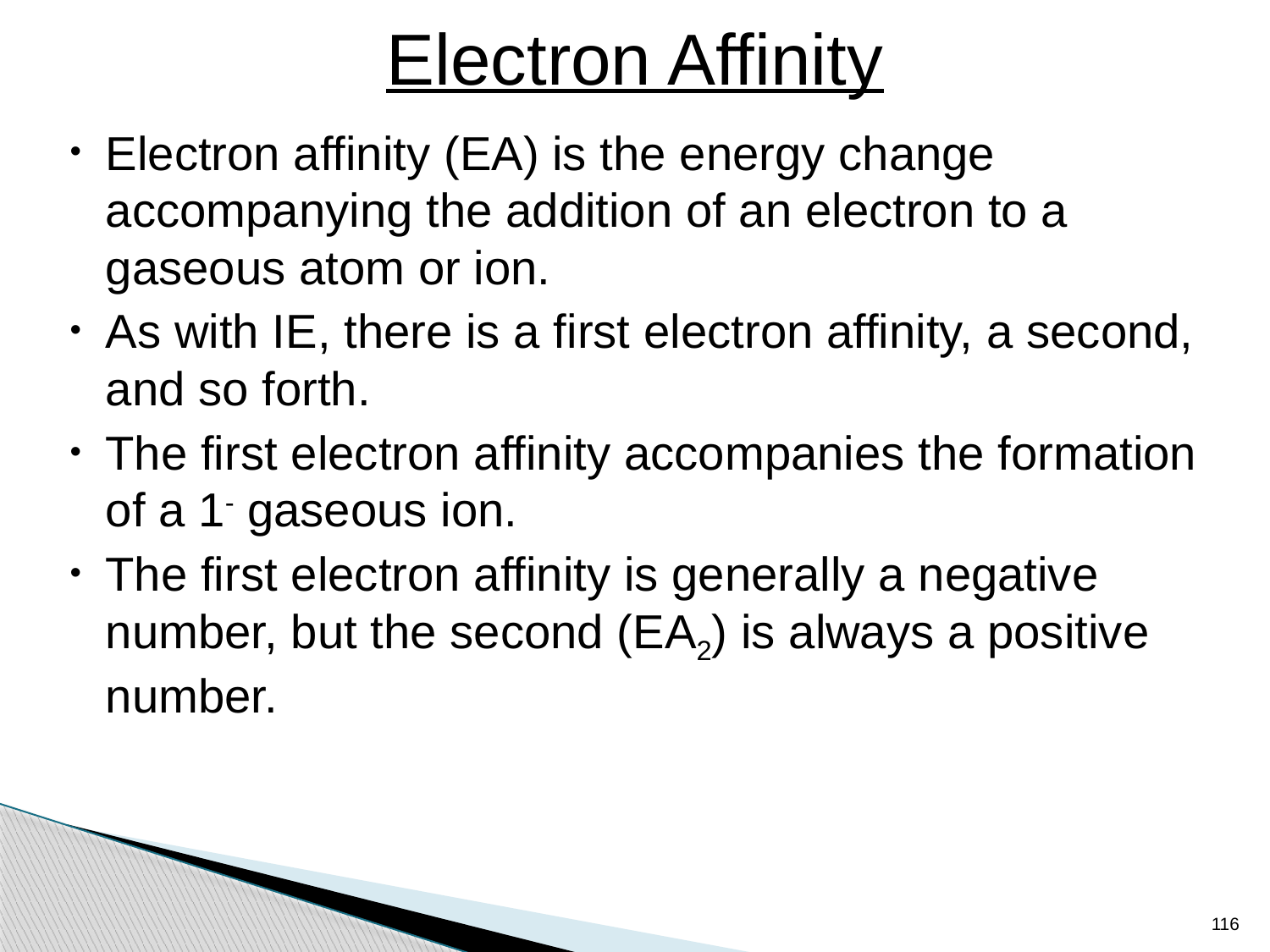

# Electron Affinity
Electron affinity (EA) is the energy change accompanying the addition of an electron to a gaseous atom or ion.
As with IE, there is a first electron affinity, a second, and so forth.
The first electron affinity accompanies the formation of a 1- gaseous ion.
The first electron affinity is generally a negative number, but the second (EA2) is always a positive number.
116